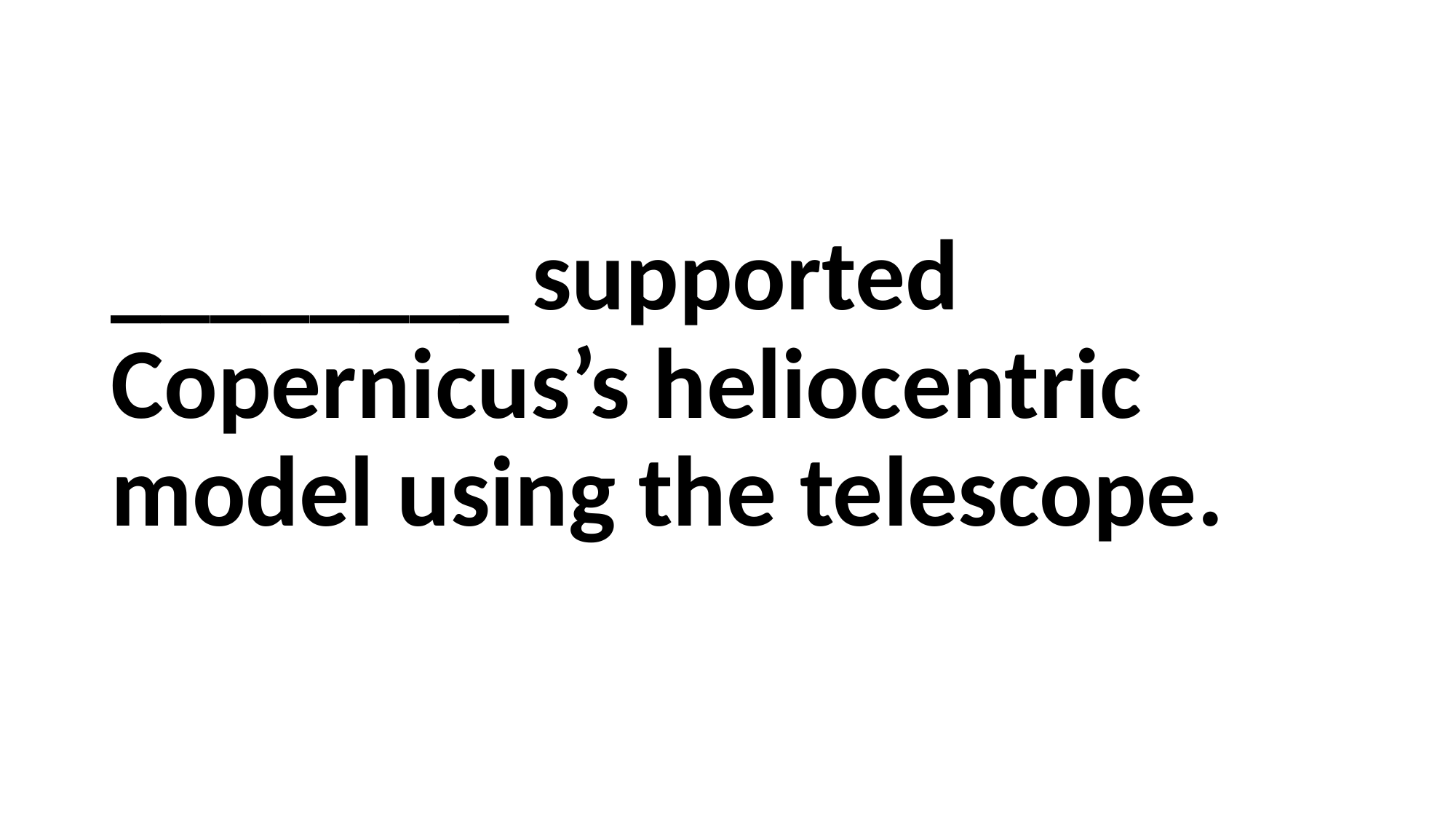

#
________ supported Copernicus’s heliocentric model using the telescope.